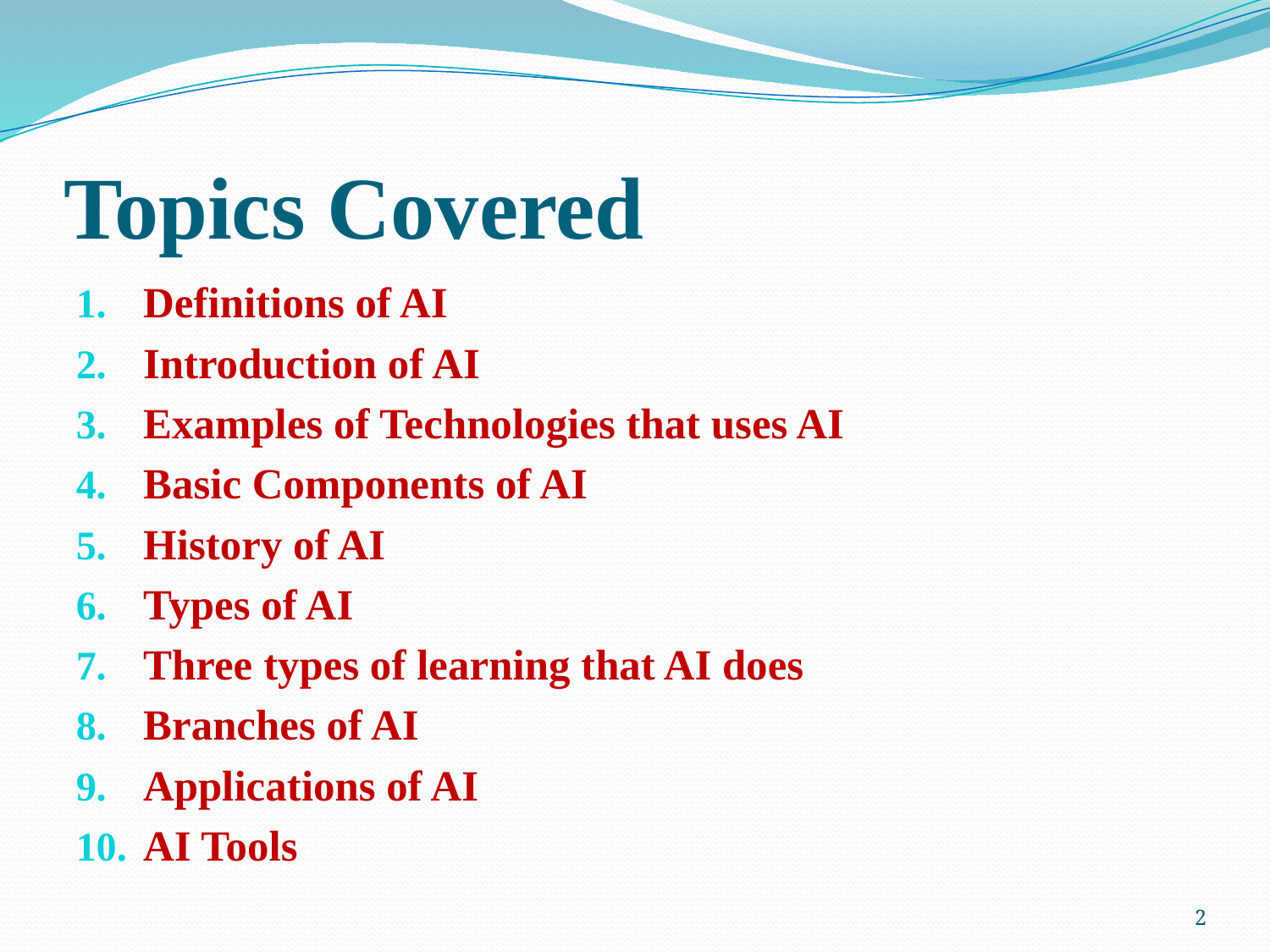

# Topics Covered
Definitions of AI
Introduction of AI
Examples of Technologies that uses AI
Basic Components of AI
History of AI
Types of AI
Three types of learning that AI does
Branches of AI
Applications of AI
AI Tools

2